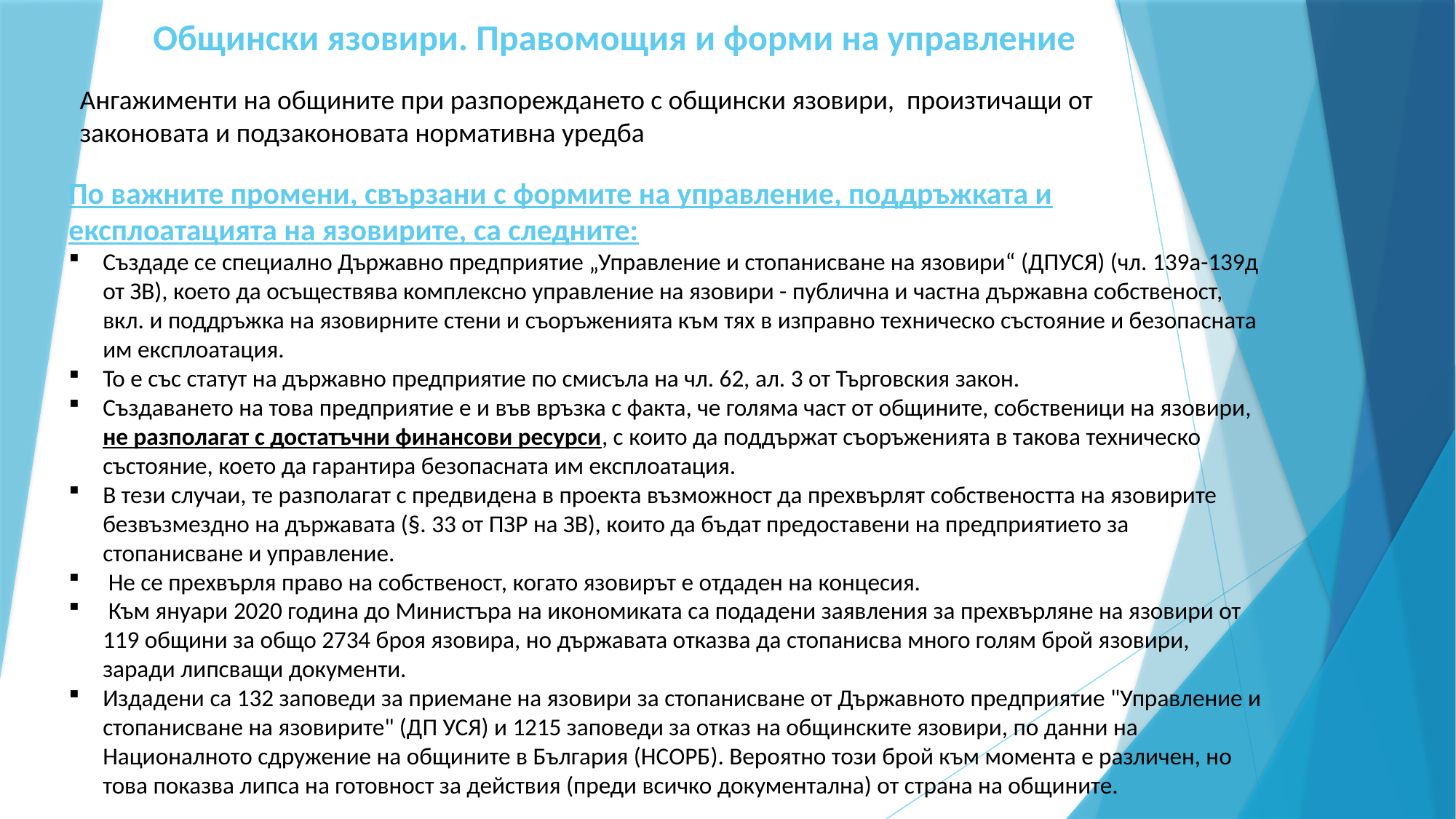

# Общински язовири. Правомощия и форми на управление
Ангажименти на общините при разпореждането с общински язовири,  произтичащи от законовата и подзаконовата нормативна уредба
По важните промени, свързани с формите на управление, поддръжката и експлоатацията на язовирите, са следните:
Създаде се специално Държавно предприятие „Управление и стопанисване на язовири“ (ДПУСЯ) (чл. 139а-139д от ЗВ), което да осъществява комплексно управление на язовири - публична и частна държавна собственост, вкл. и поддръжка на язовирните стени и съоръженията към тях в изправно техническо състояние и безопасната им експлоатация.
То е със статут на държавно предприятие по смисъла на чл. 62, ал. 3 от Търговския закон.
Създаването на това предприятие е и във връзка с факта, че голяма част от общините, собственици на язовири, не разполагат с достатъчни финансови ресурси, с които да поддържат съоръженията в такова техническо състояние, което да гарантира безопасната им експлоатация.
В тези случаи, те разполагат с предвидена в проекта възможност да прехвърлят собствеността на язовирите безвъзмездно на държавата (§. 33 от ПЗР на ЗВ), които да бъдат предоставени на предприятието за стопанисване и управление.
 Не се прехвърля право на собственост, когато язовирът е отдаден на концесия.
 Към януари 2020 година до Министъра на икономиката са подадени заявления за прехвърляне на язовири от 119 общини за общо 2734 броя язовира, но държавата отказва да стопанисва много голям брой язовири, заради липсващи документи.
Издадени са 132 заповеди за приемане на язовири за стопанисване от Държавното предприятие "Управление и стопанисване на язовирите" (ДП УСЯ) и 1215 заповеди за отказ на общинските язовири, по данни на Националното сдружение на общините в България (НСОРБ). Вероятно този брой към момента е различен, но това показва липса на готовност за действия (преди всичко документална) от страна на общините.